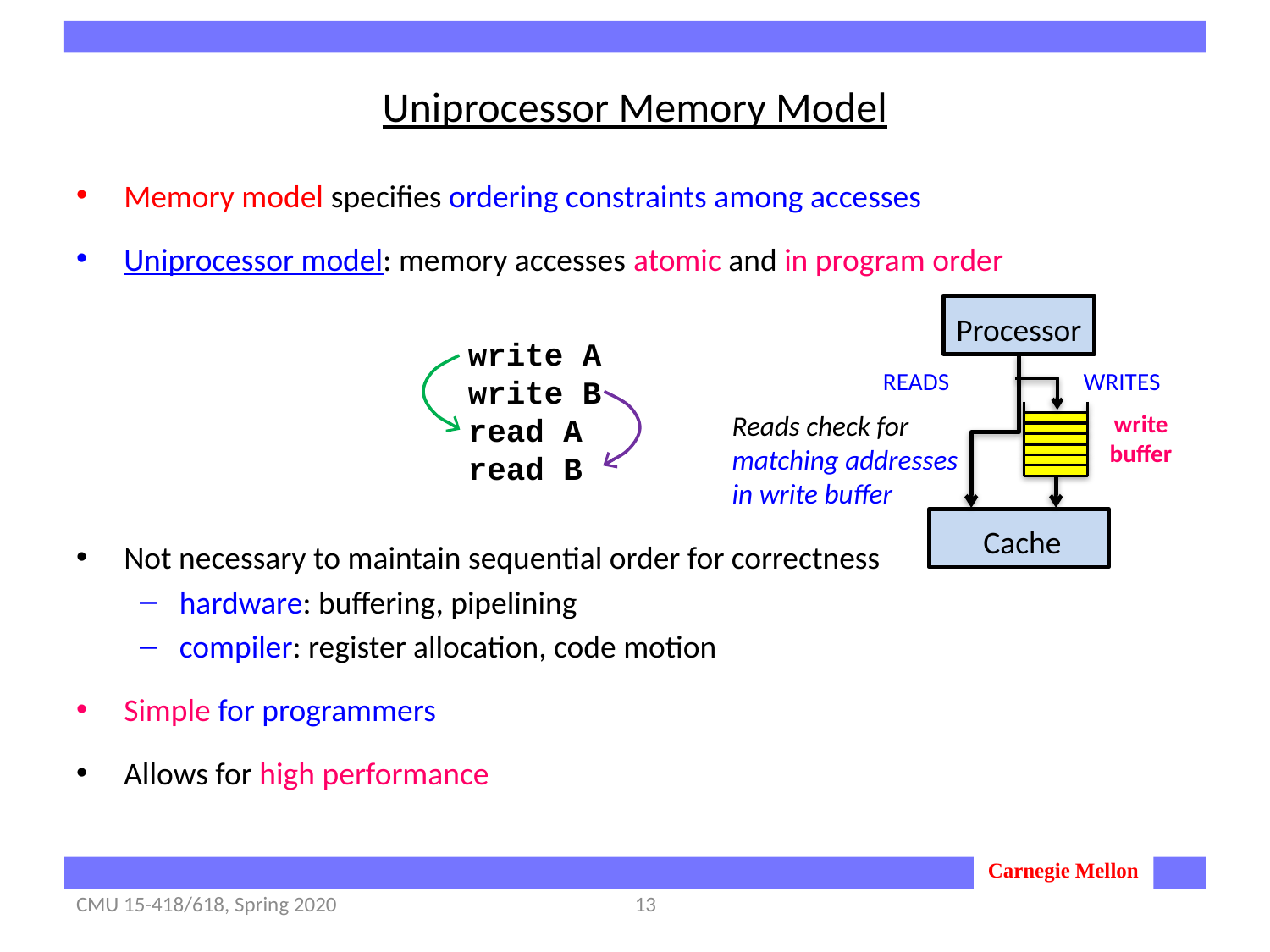

# Uniprocessor Memory Model
Memory model specifies ordering constraints among accesses
Uniprocessor model: memory accesses atomic and in program order

Not necessary to maintain sequential order for correctness
hardware: buffering, pipelining
compiler: register allocation, code motion
Simple for programmers
Allows for high performance

Processor
WRITES
READS

write
buffer
 Cache
write A
write B
read A
read B

Reads check for matching addresses in write buffer
CMU 15-418/618, Spring 2020
13